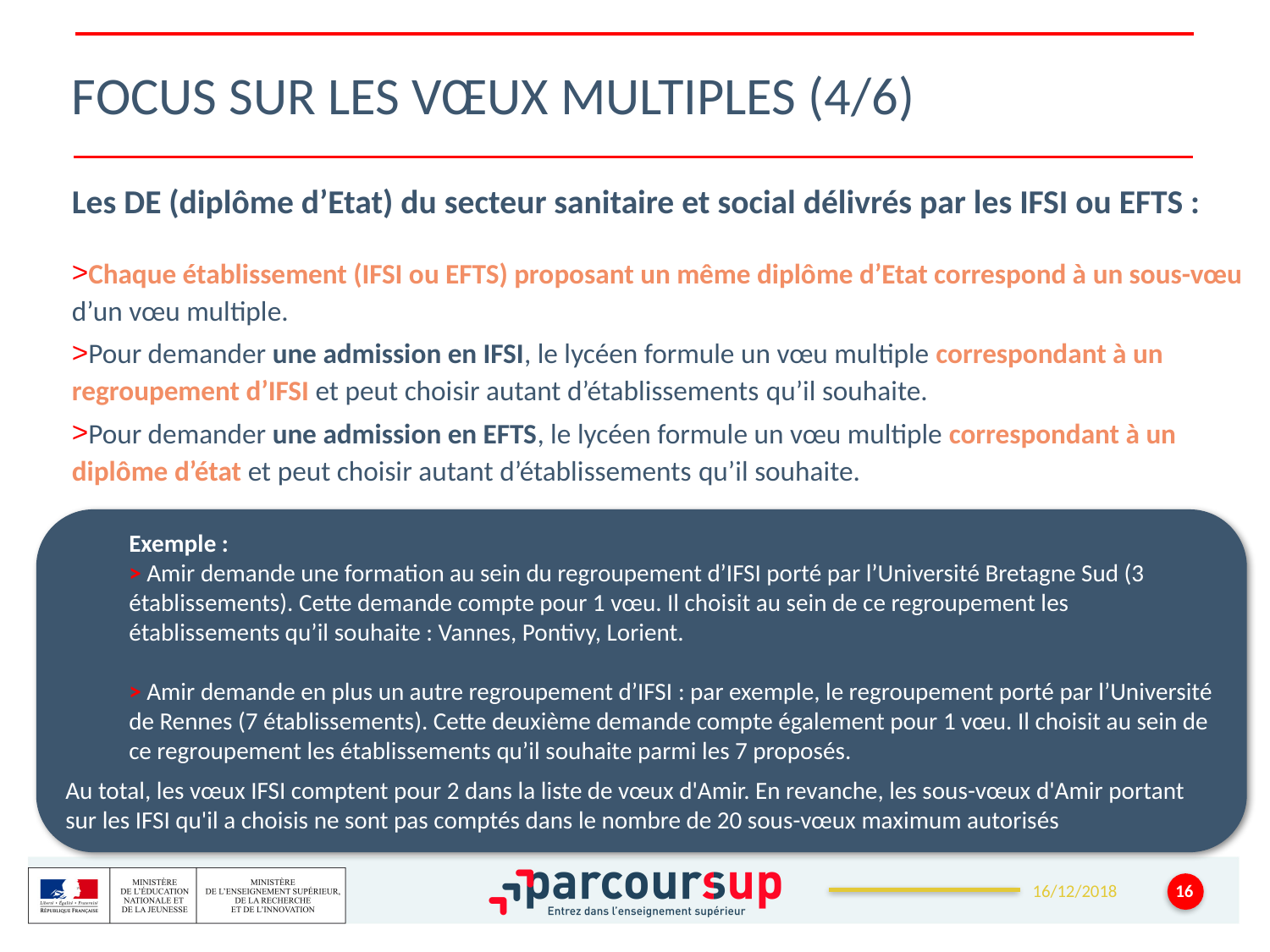

# Focus sur les vœux multiples (4/6)
Les DE (diplôme d’Etat) du secteur sanitaire et social délivrés par les IFSI ou EFTS :

Chaque établissement (IFSI ou EFTS) proposant un même diplôme d’Etat correspond à un sous-vœu d’un vœu multiple.
Pour demander une admission en IFSI, le lycéen formule un vœu multiple correspondant à un regroupement d’IFSI et peut choisir autant d’établissements qu’il souhaite.
Pour demander une admission en EFTS, le lycéen formule un vœu multiple correspondant à un diplôme d’état et peut choisir autant d’établissements qu’il souhaite.

Exemple :
> Amir demande une formation au sein du regroupement d’IFSI porté par l’Université Bretagne Sud (3 établissements). Cette demande compte pour 1 vœu. Il choisit au sein de ce regroupement les établissements qu’il souhaite : Vannes, Pontivy, Lorient.

> Amir demande en plus un autre regroupement d’IFSI : par exemple, le regroupement porté par l’Université de Rennes (7 établissements). Cette deuxième demande compte également pour 1 vœu. Il choisit au sein de ce regroupement les établissements qu’il souhaite parmi les 7 proposés.

Au total, les vœux IFSI comptent pour 2 dans la liste de vœux d'Amir. En revanche, les sous-vœux d'Amir portant sur les IFSI qu'il a choisis ne sont pas comptés dans le nombre de 20 sous-vœux maximum autorisés
16